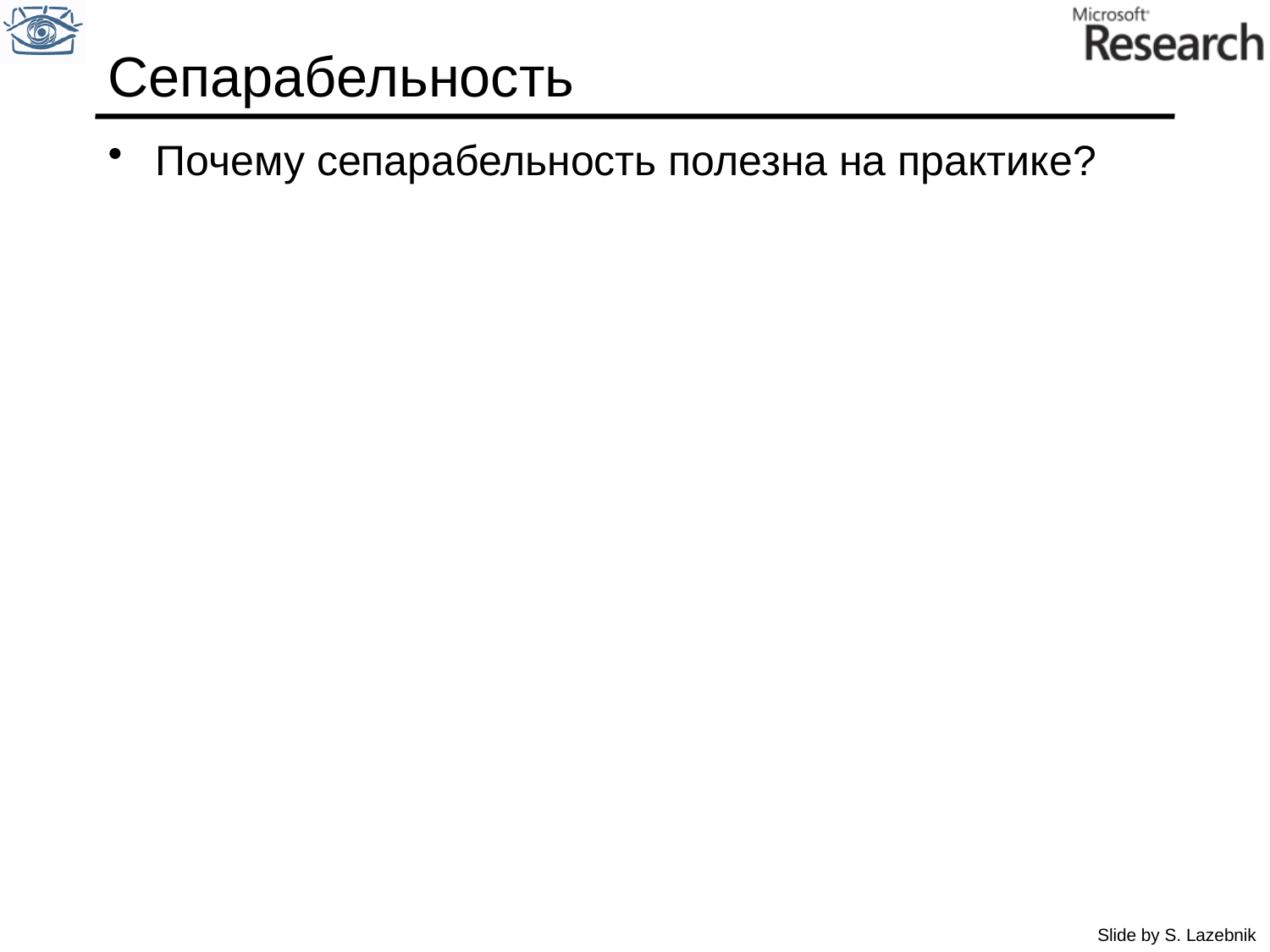

# Сепарабельность
Почему сепарабельность полезна на практике?
Slide by S. Lazebnik